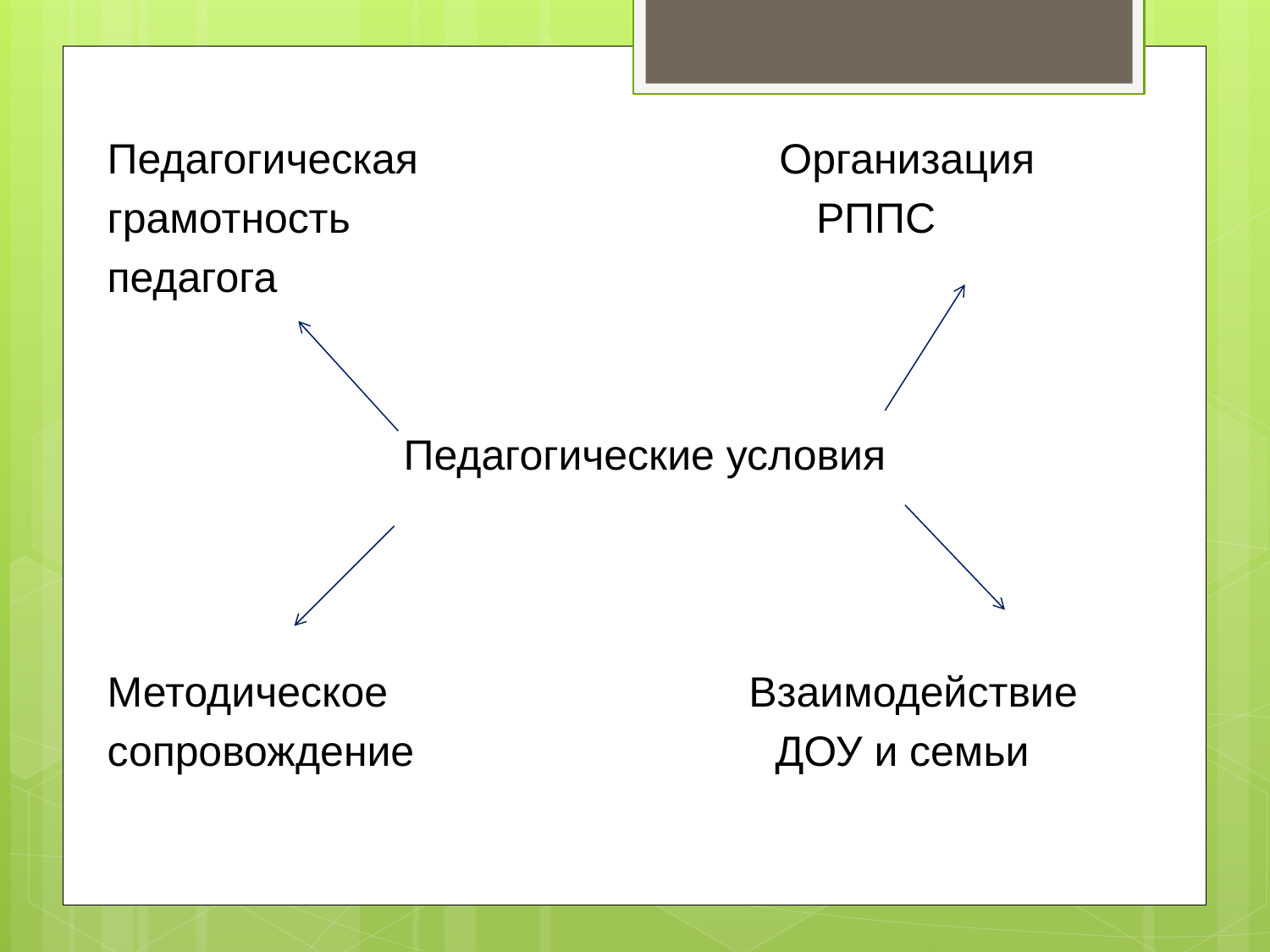

Педагогическая                               Организация
грамотность                                        РППС
педагога

Педагогические условия

Методическое                               Взаимодействие
сопровождение                               ДОУ и семьи